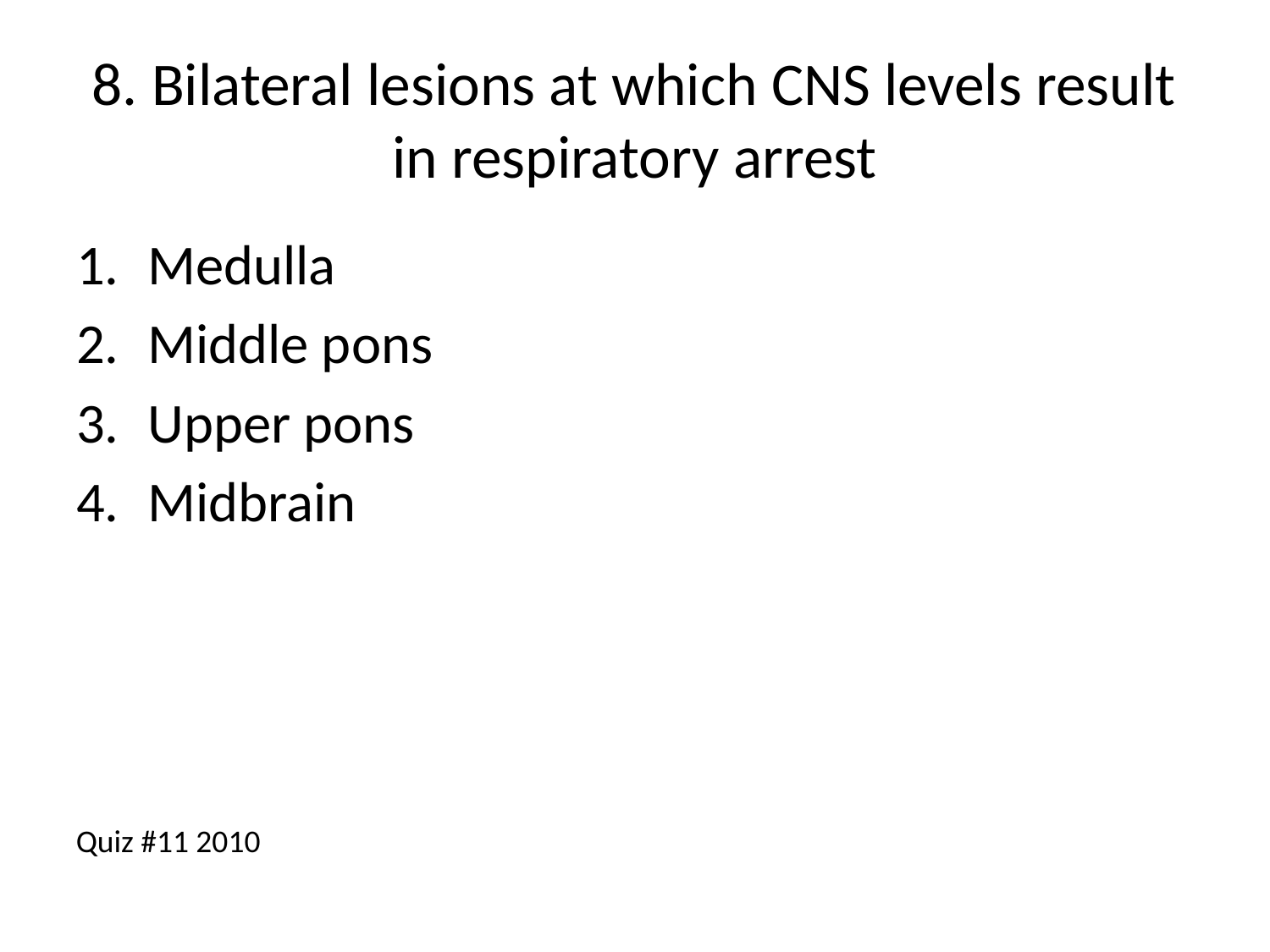

# 8. Bilateral lesions at which CNS levels result in respiratory arrest
Medulla
Middle pons
Upper pons
Midbrain
Quiz #11 2010